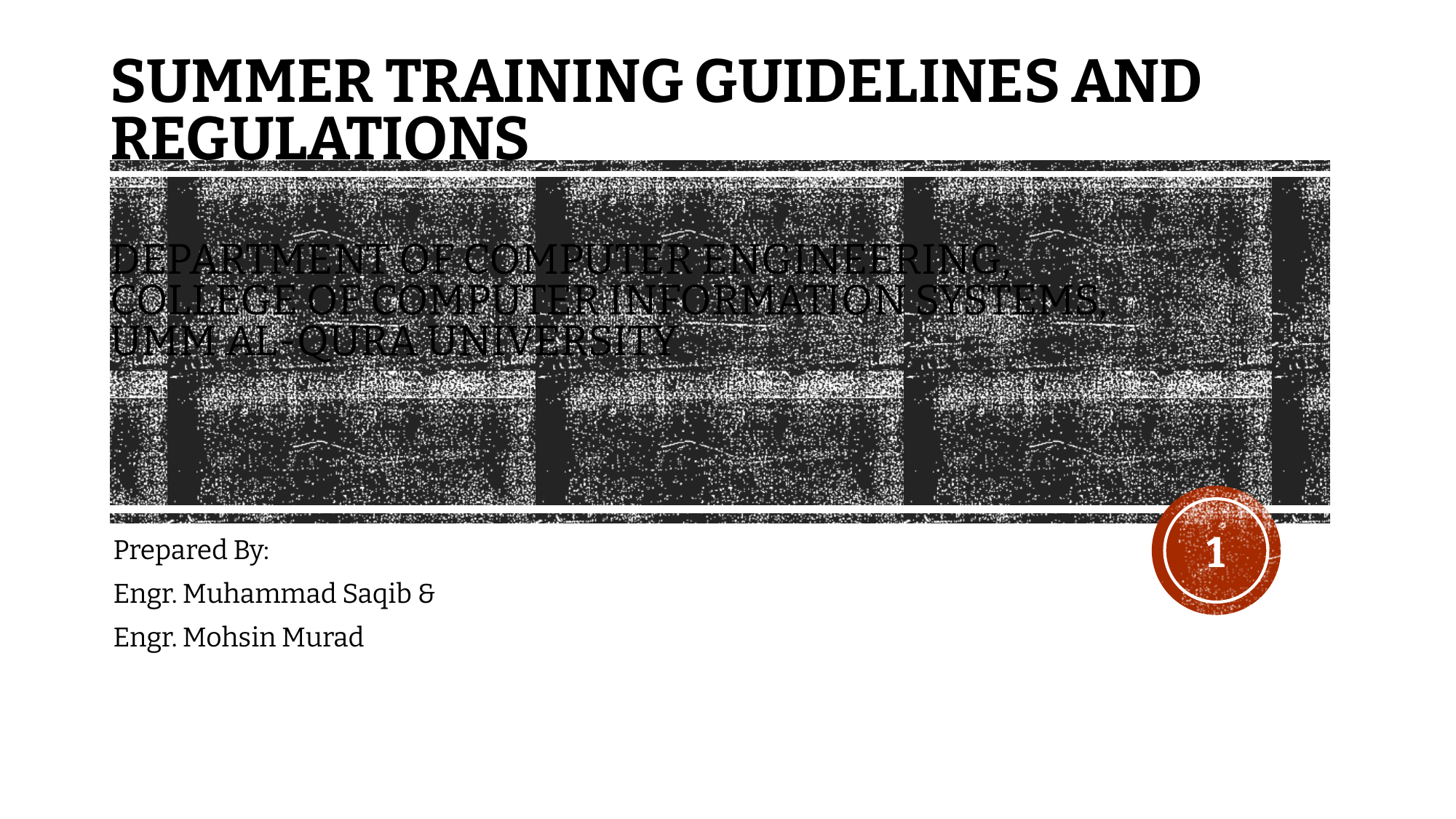

# SUMMER TRAINING GUIDELINES AND REGULATIONS Department of Computer Engineering, College of Computer Information Systems, Umm Al-Qura University
1
Prepared By:
Engr. Muhammad Saqib &
Engr. Mohsin Murad